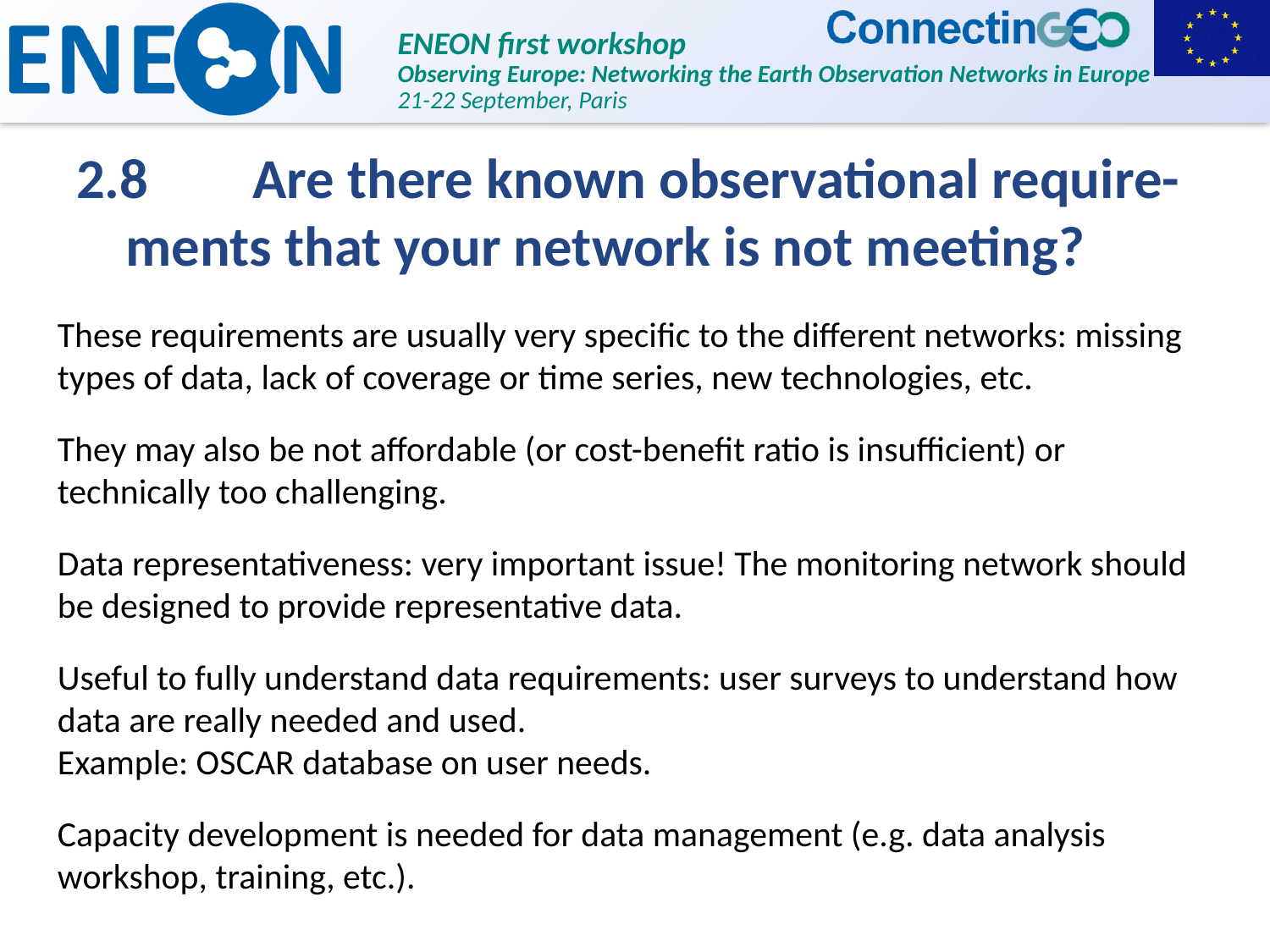

2.8	Are there known observational require-ments that your network is not meeting?
These requirements are usually very specific to the different networks: missing types of data, lack of coverage or time series, new technologies, etc.

They may also be not affordable (or cost-benefit ratio is insufficient) or technically too challenging.

Data representativeness: very important issue! The monitoring network should be designed to provide representative data.

Useful to fully understand data requirements: user surveys to understand how data are really needed and used.
Example: OSCAR database on user needs.

Capacity development is needed for data management (e.g. data analysis workshop, training, etc.).